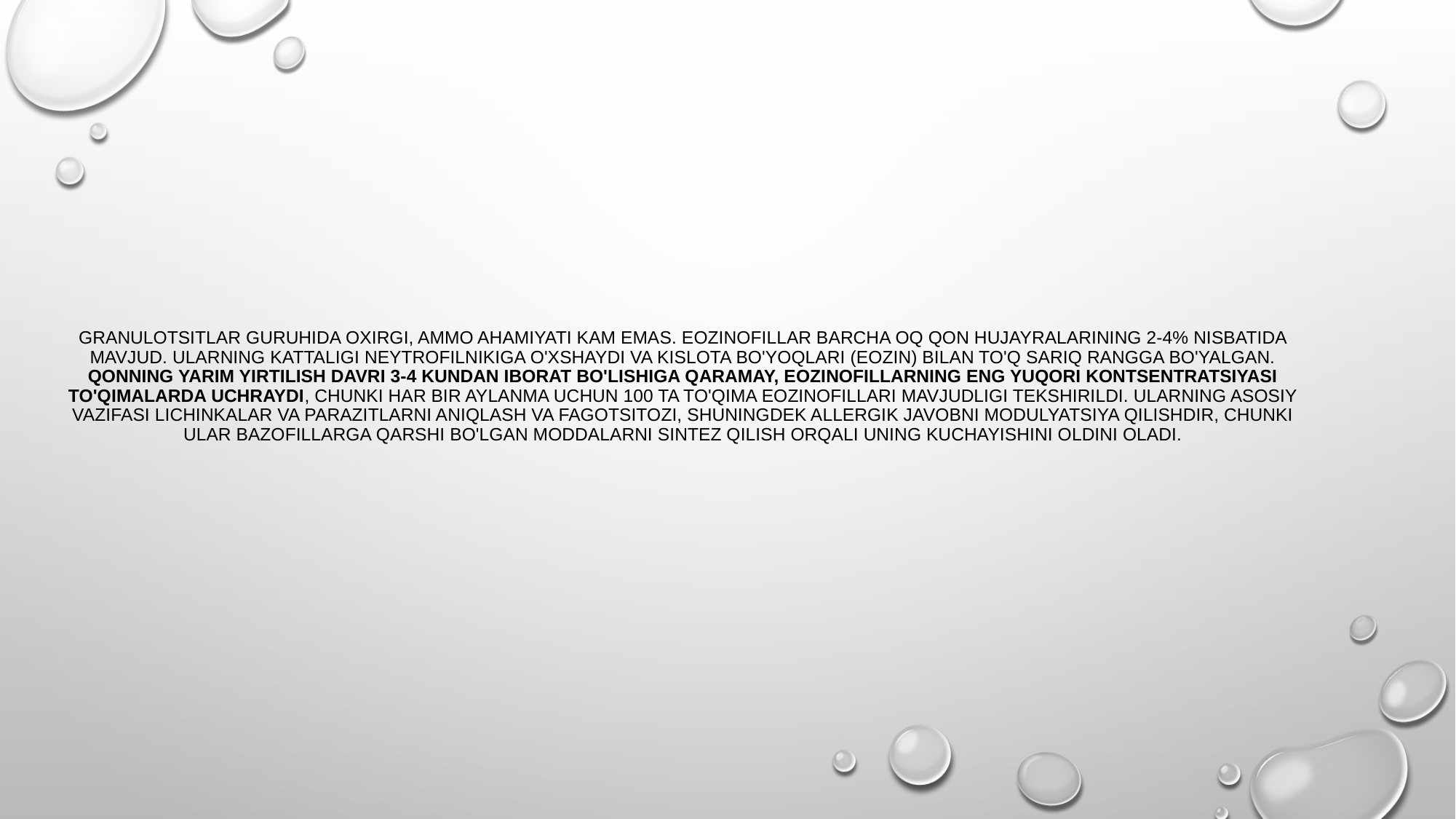

# Granulotsitlar guruhida oxirgi, ammo ahamiyati kam emas. Eozinofillar barcha oq qon hujayralarining 2-4% nisbatida mavjud. Ularning kattaligi neytrofilnikiga o'xshaydi va kislota bo'yoqlari (eozin) bilan to'q sariq rangga bo'yalgan. Qonning yarim yirtilish davri 3-4 kundan iborat bo'lishiga qaramay, eozinofillarning eng yuqori kontsentratsiyasi to'qimalarda uchraydi, chunki har bir aylanma uchun 100 ta to'qima eozinofillari mavjudligi tekshirildi. Ularning asosiy vazifasi lichinkalar va parazitlarni aniqlash va fagotsitozi, shuningdek allergik javobni modulyatsiya qilishdir, chunki ular bazofillarga qarshi bo'lgan moddalarni sintez qilish orqali uning kuchayishini oldini oladi.